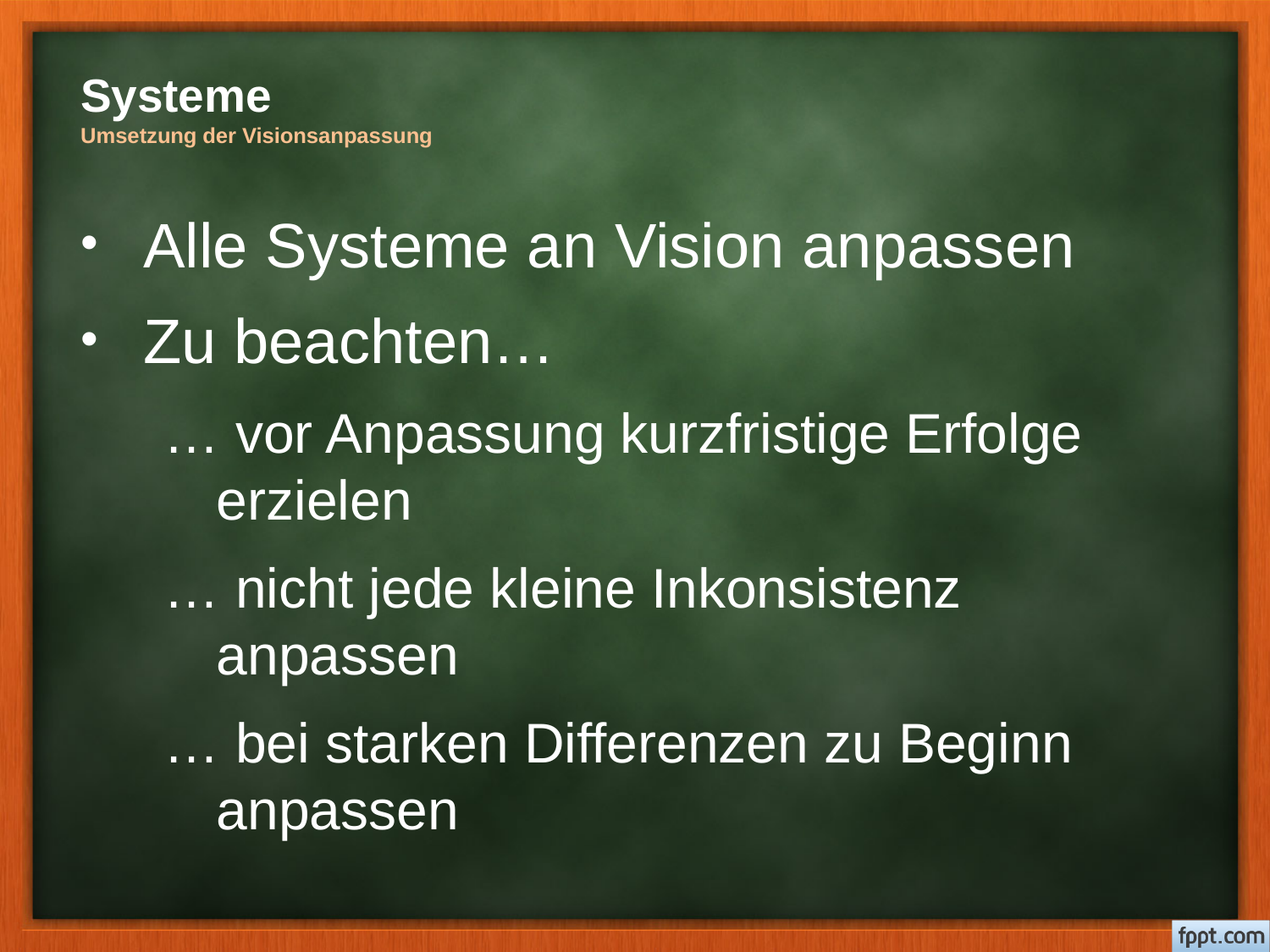

# Systeme Umsetzung der Visionsanpassung
Alle Systeme an Vision anpassen
Zu beachten…
… vor Anpassung kurzfristige Erfolge erzielen
… nicht jede kleine Inkonsistenz anpassen
… bei starken Differenzen zu Beginn anpassen